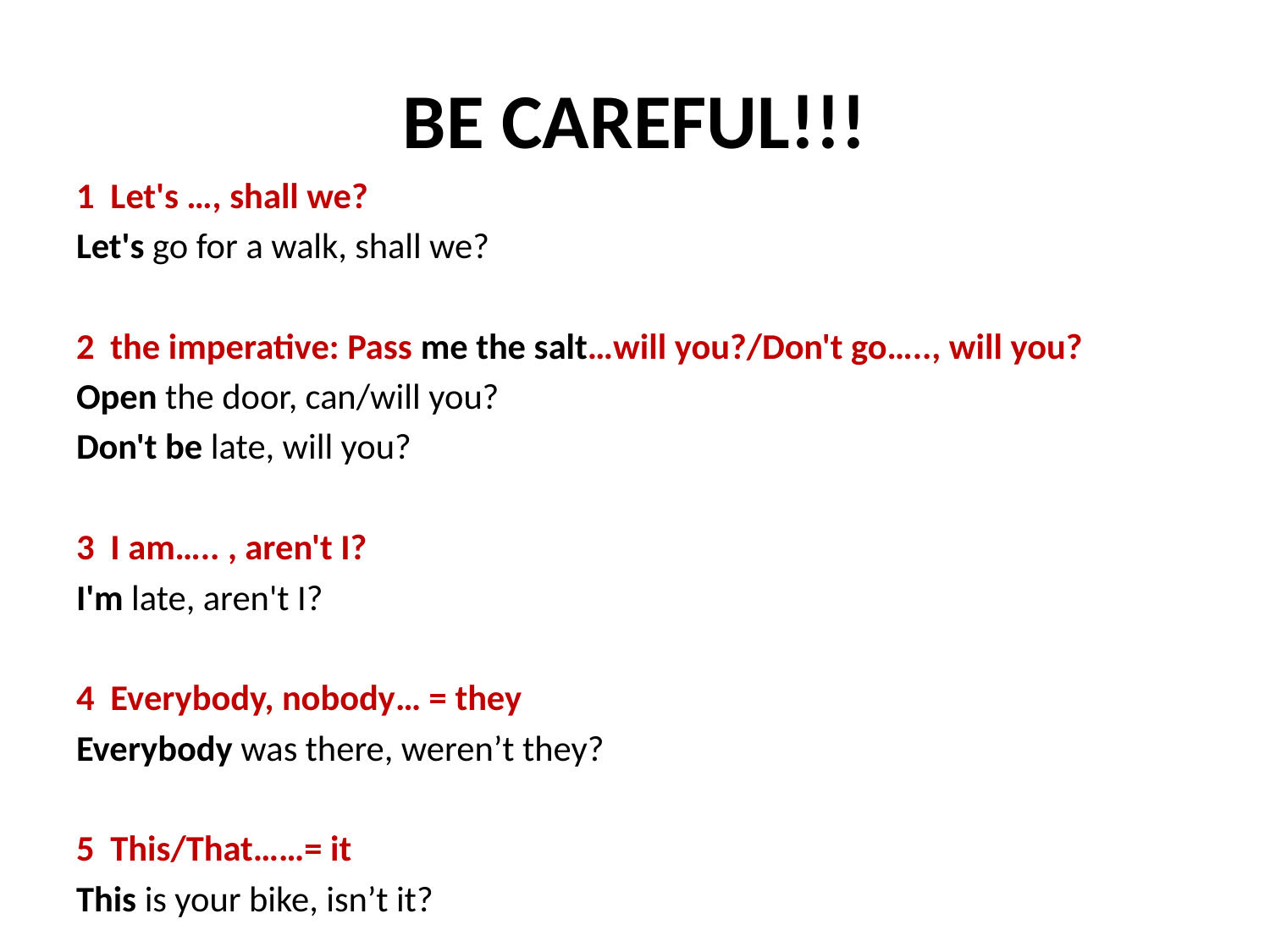

# BE CAREFUL!!!
1  Let's …, shall we?
Let's go for a walk, shall we?

2  the imperative: Pass me the salt…will you?/Don't go….., will you?
Open the door, can/will you?
Don't be late, will you?

3  I am….. , aren't I?
I'm late, aren't I?

4  Everybody, nobody… = they
Everybody was there, weren’t they?

5  This/That……= it
This is your bike, isn’t it?